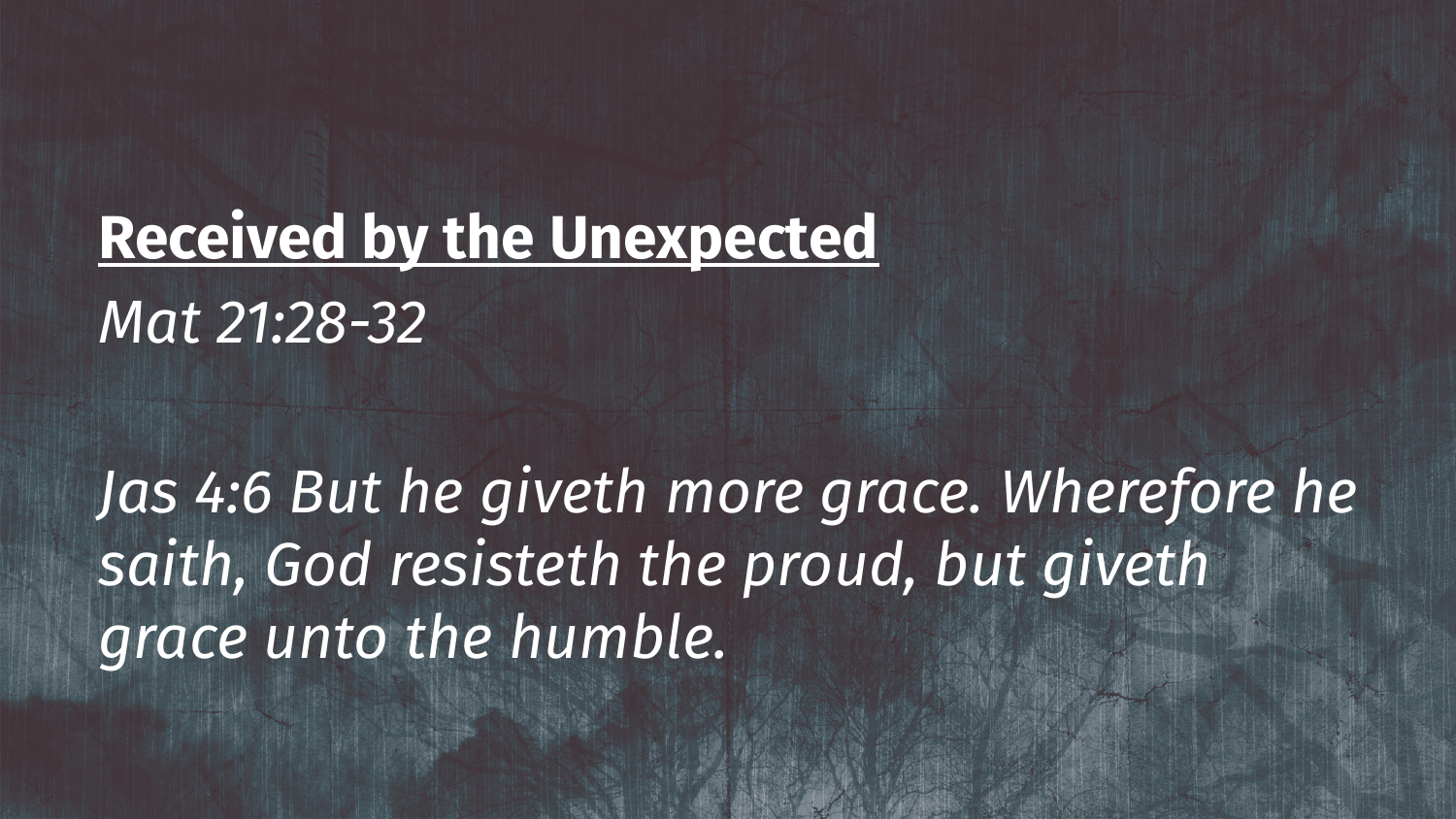

Received by the Unexpected
Mat 21:28-32

Jas 4:6 But he giveth more grace. Wherefore he saith, God resisteth the proud, but giveth grace unto the humble.